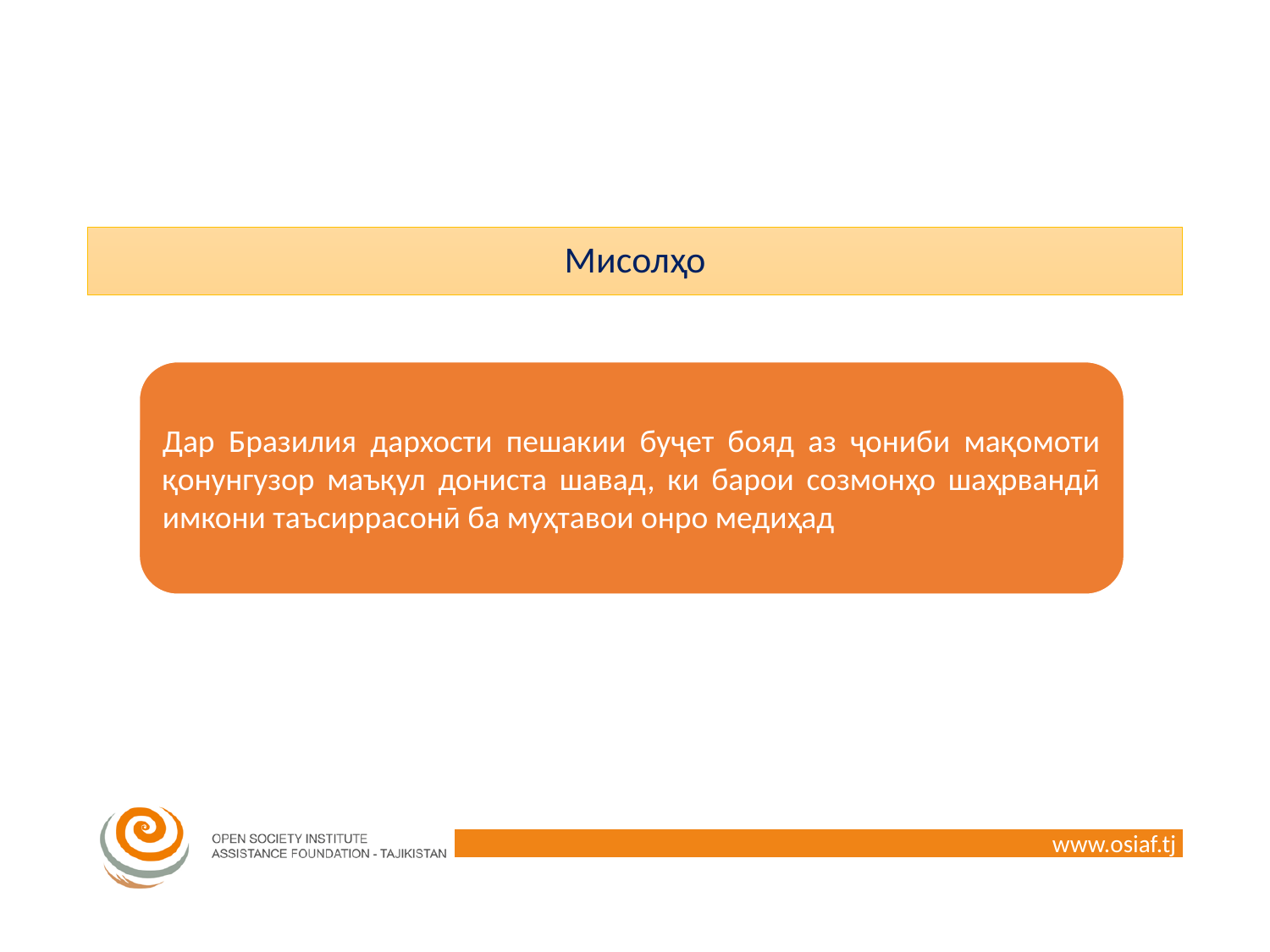

# Мисолҳо

Дар Бразилия дархости пешакии буҷет бояд аз ҷониби мақомоти қонунгузор маъқул дониста шавад, ки барои созмонҳо шаҳрвандӣ имкони таъсиррасонӣ ба муҳтавои онро медиҳад